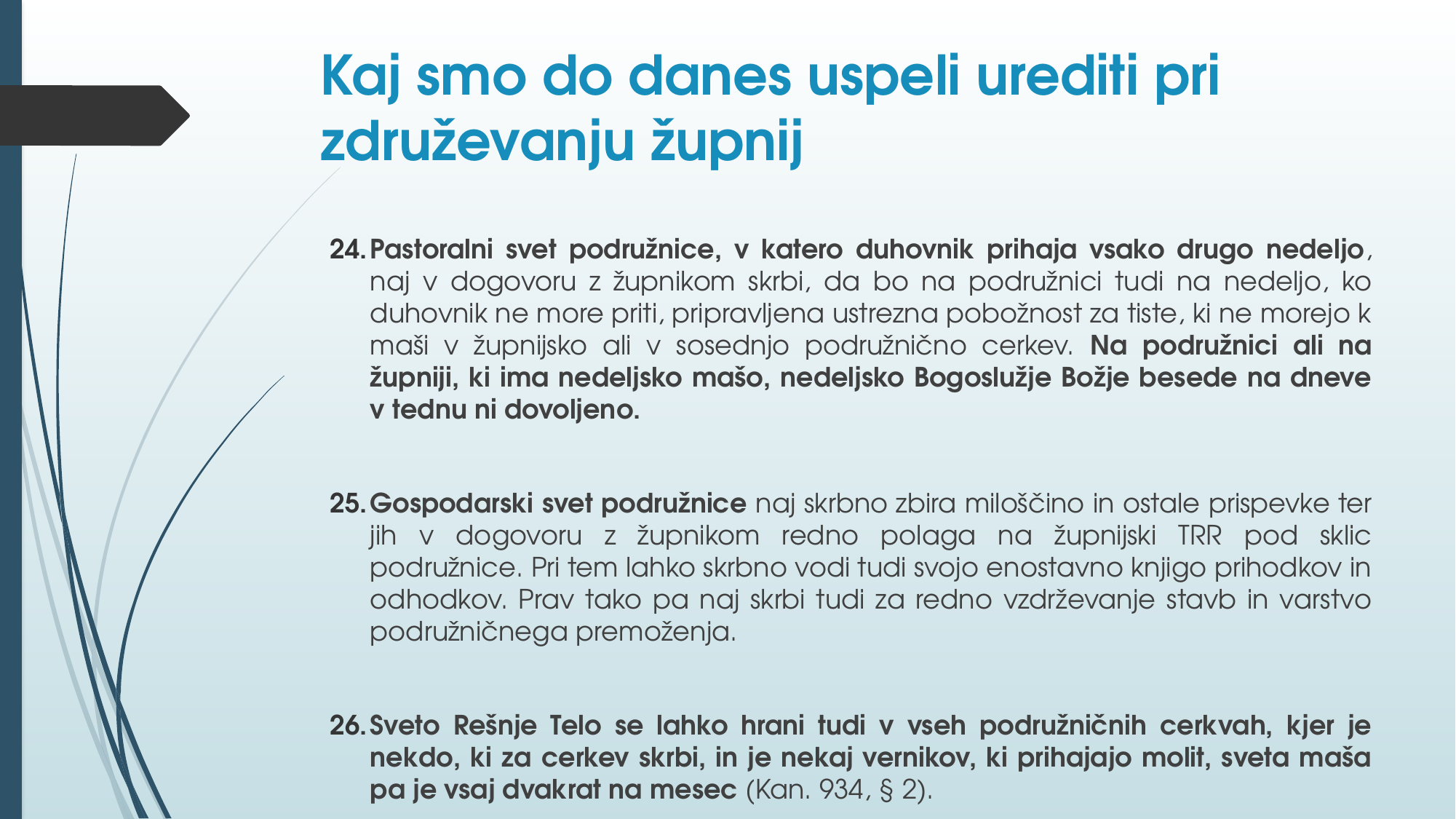

# Kaj smo do danes uspeli urediti pri združevanju župnij

Pastoralni svet podružnice, v katero duhovnik prihaja vsako drugo nedeljo, naj v dogovoru z župnikom skrbi, da bo na podružnici tudi na nedeljo, ko duhovnik ne more priti, pripravljena ustrezna pobožnost za tiste, ki ne morejo k maši v župnijsko ali v sosednjo podružnično cerkev. Na podružnici ali na župniji, ki ima nedeljsko mašo, nedeljsko Bogoslužje Božje besede na dneve v tednu ni dovoljeno.

Gospodarski svet podružnice naj skrbno zbira miloščino in ostale prispevke ter jih v dogovoru z župnikom redno polaga na župnijski TRR pod sklic podružnice. Pri tem lahko skrbno vodi tudi svojo enostavno knjigo prihodkov in odhodkov. Prav tako pa naj skrbi tudi za redno vzdrževanje stavb in varstvo podružničnega premoženja.

Sveto Rešnje Telo se lahko hrani tudi v vseh podružničnih cerkvah, kjer je nekdo, ki za cerkev skrbi, in je nekaj vernikov, ki prihajajo molit, sveta maša pa je vsaj dvakrat na mesec (Kan. 934, § 2).